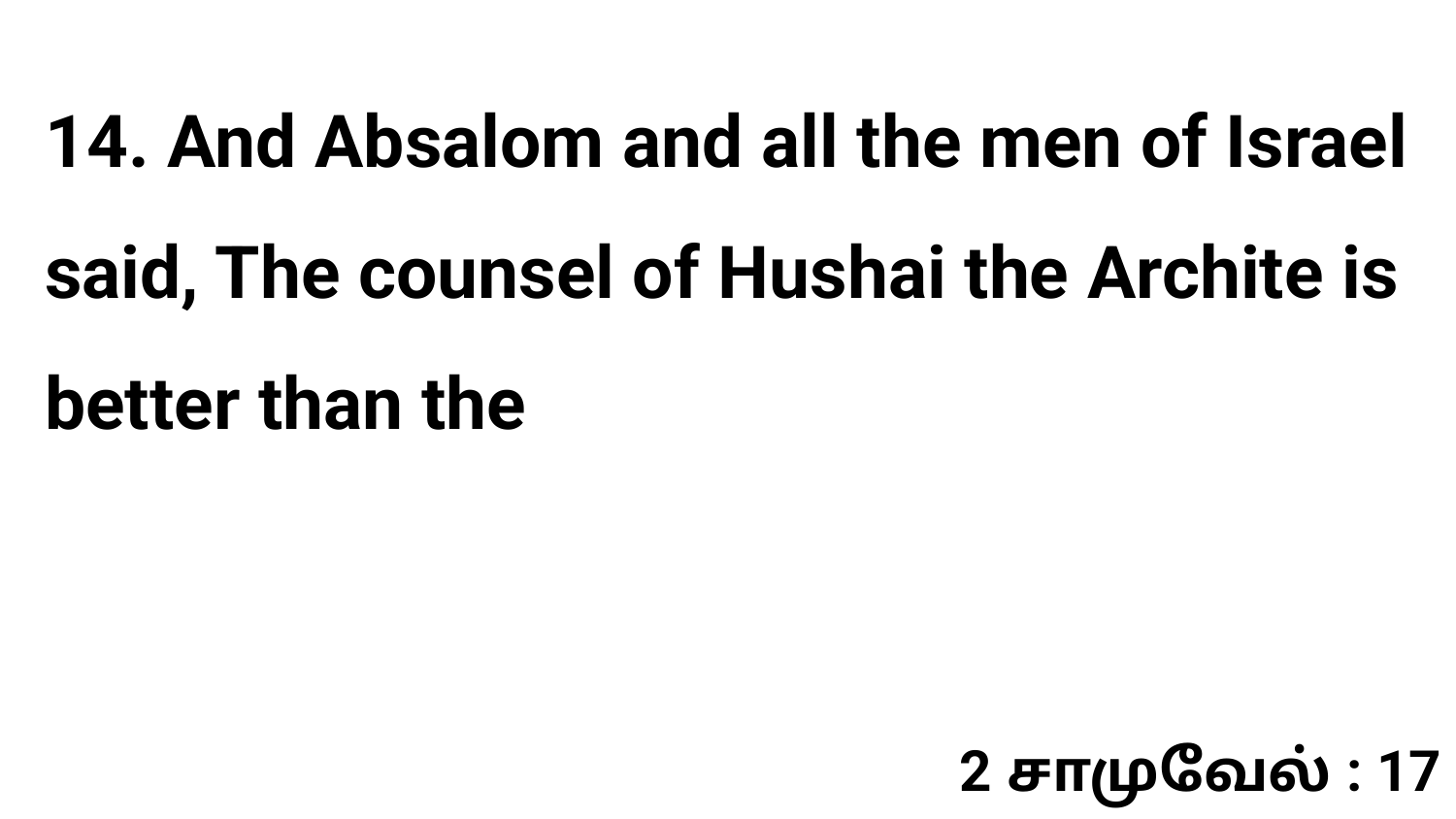

14. And Absalom and all the men of Israel said, The counsel of Hushai the Archite is better than the
2 சாமுவேல் : 17